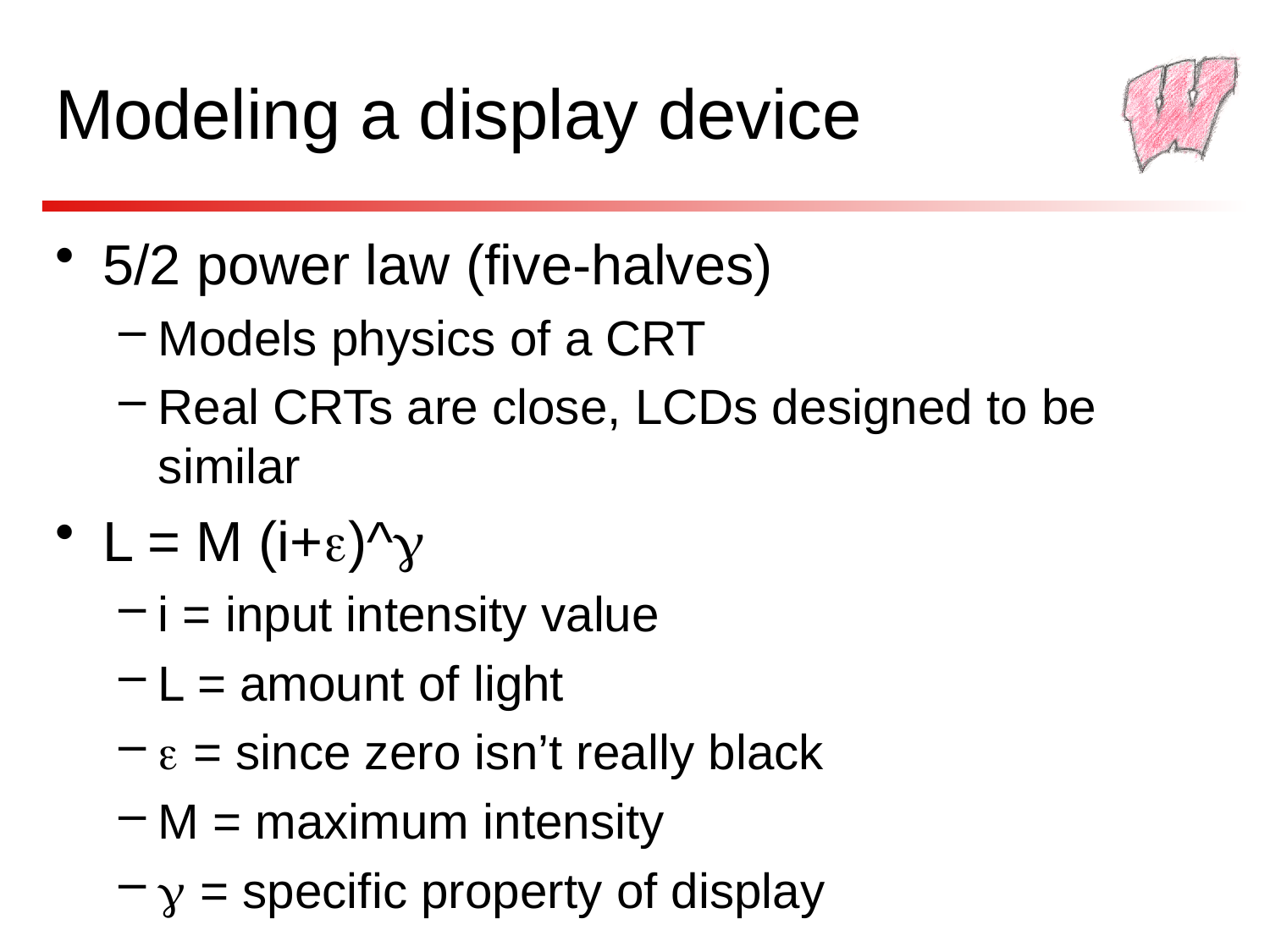

# Modeling a display device
5/2 power law (five-halves)
Models physics of a CRT
Real CRTs are close, LCDs designed to be similar
L = M (i+ε)^γ
i = input intensity value
L = amount of light
ε = since zero isn’t really black
M = maximum intensity
γ = specific property of display